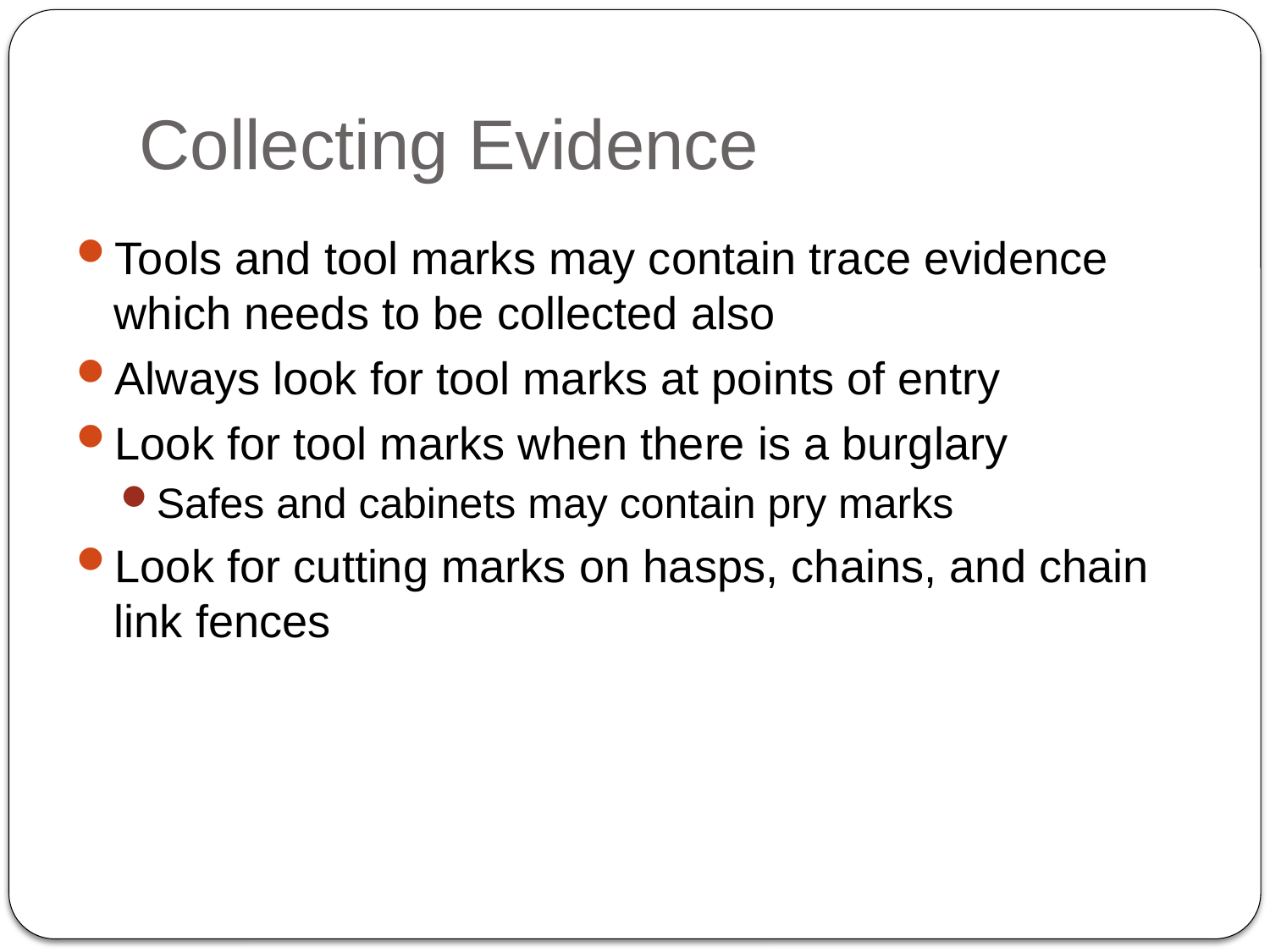

# Collecting Evidence
Tools and tool marks may contain trace evidence which needs to be collected also
Always look for tool marks at points of entry
Look for tool marks when there is a burglary
Safes and cabinets may contain pry marks
Look for cutting marks on hasps, chains, and chain link fences